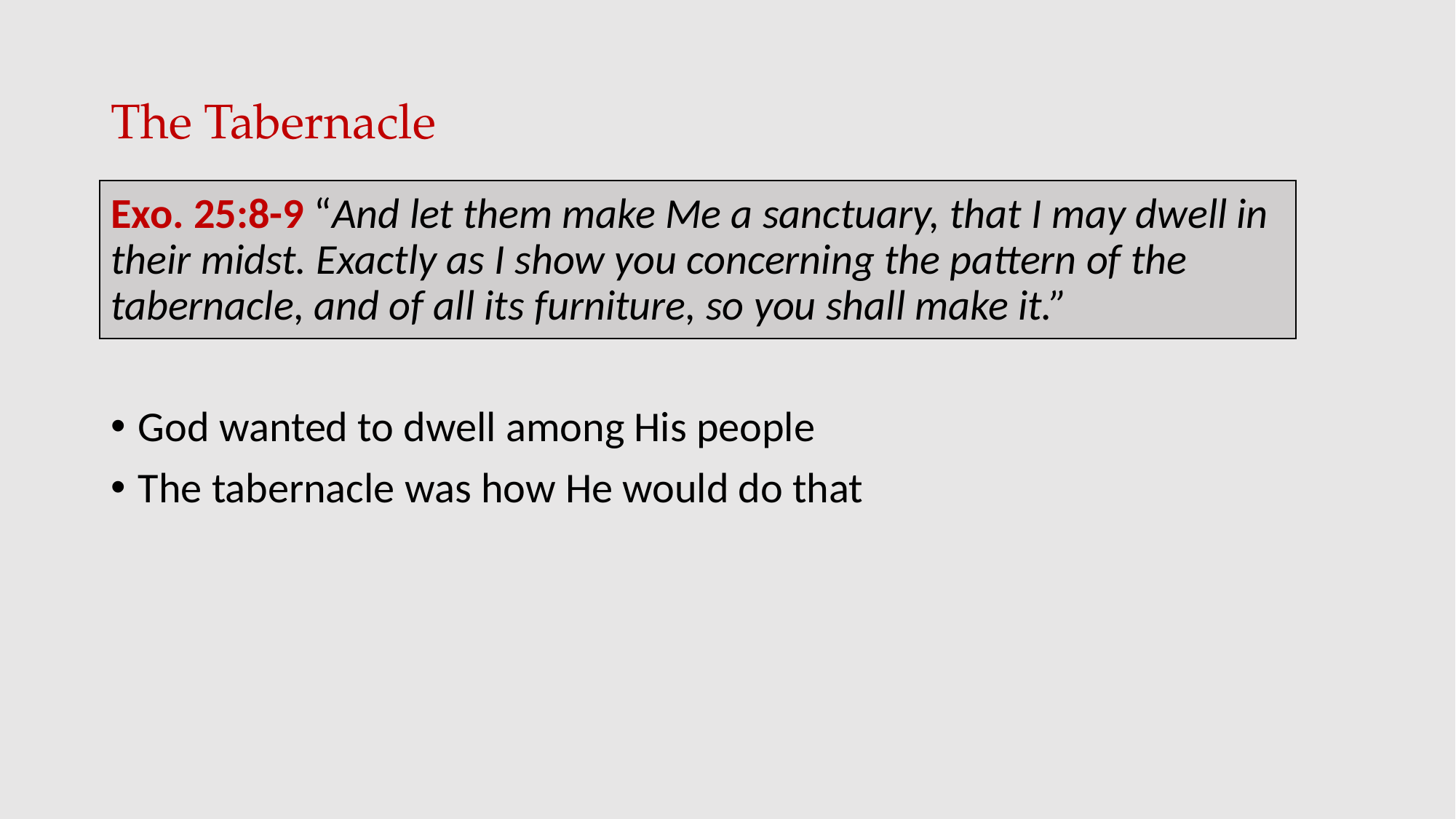

# The Tabernacle

Exo. 25:8-9 “And let them make Me a sanctuary, that I may dwell in their midst. Exactly as I show you concerning the pattern of the tabernacle, and of all its furniture, so you shall make it.”

God wanted to dwell among His people
The tabernacle was how He would do that